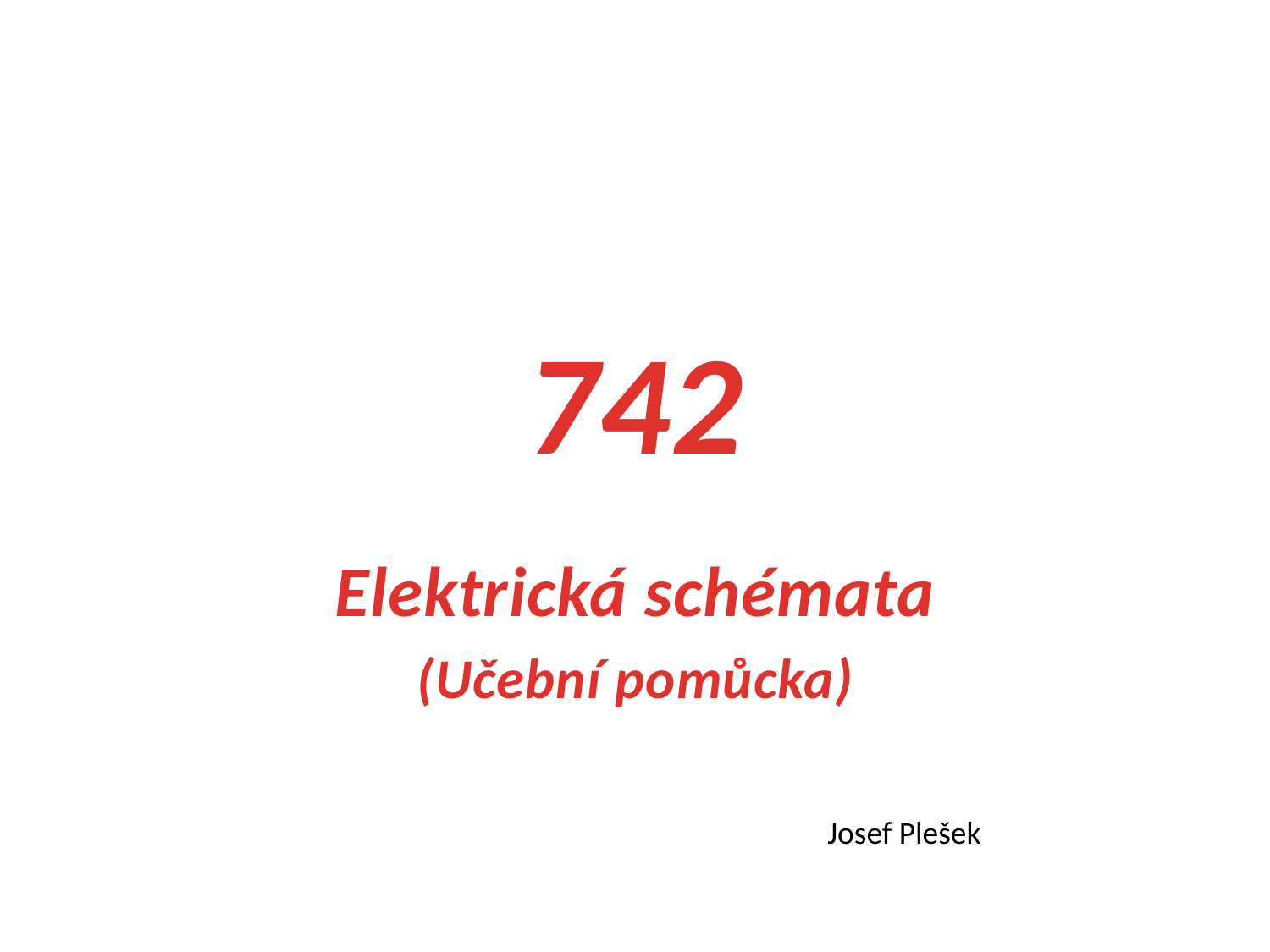

# 742
Elektrická schémata
(Učební pomůcka)
Josef Plešek